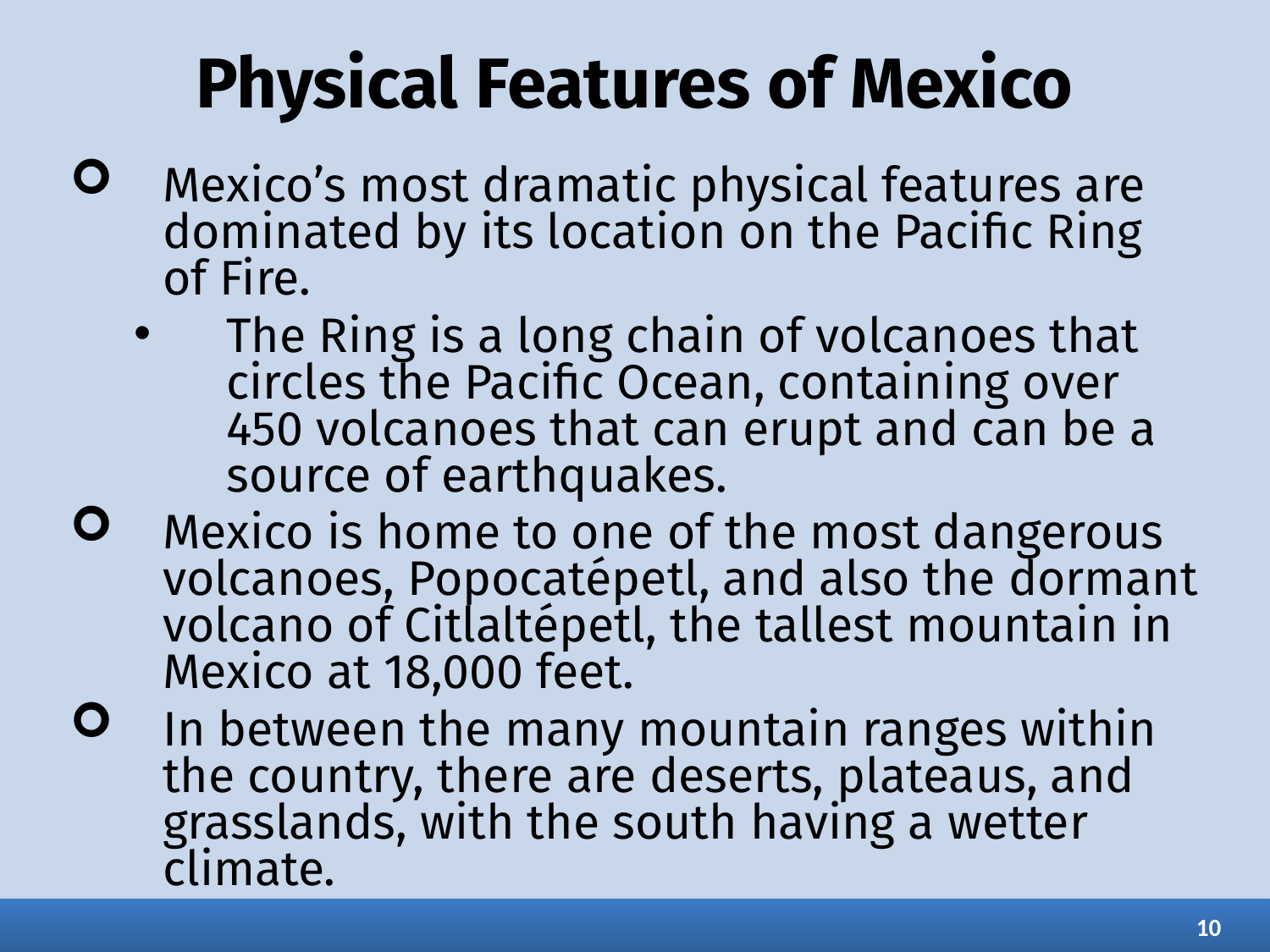

# Physical Features of Mexico
Mexico’s most dramatic physical features are dominated by its location on the Pacific Ring of Fire.
The Ring is a long chain of volcanoes that circles the Pacific Ocean, containing over 450 volcanoes that can erupt and can be a source of earthquakes.
Mexico is home to one of the most dangerous volcanoes, Popocatépetl, and also the dormant volcano of Citlaltépetl, the tallest mountain in Mexico at 18,000 feet.
In between the many mountain ranges within the country, there are deserts, plateaus, and grasslands, with the south having a wetter climate.
10